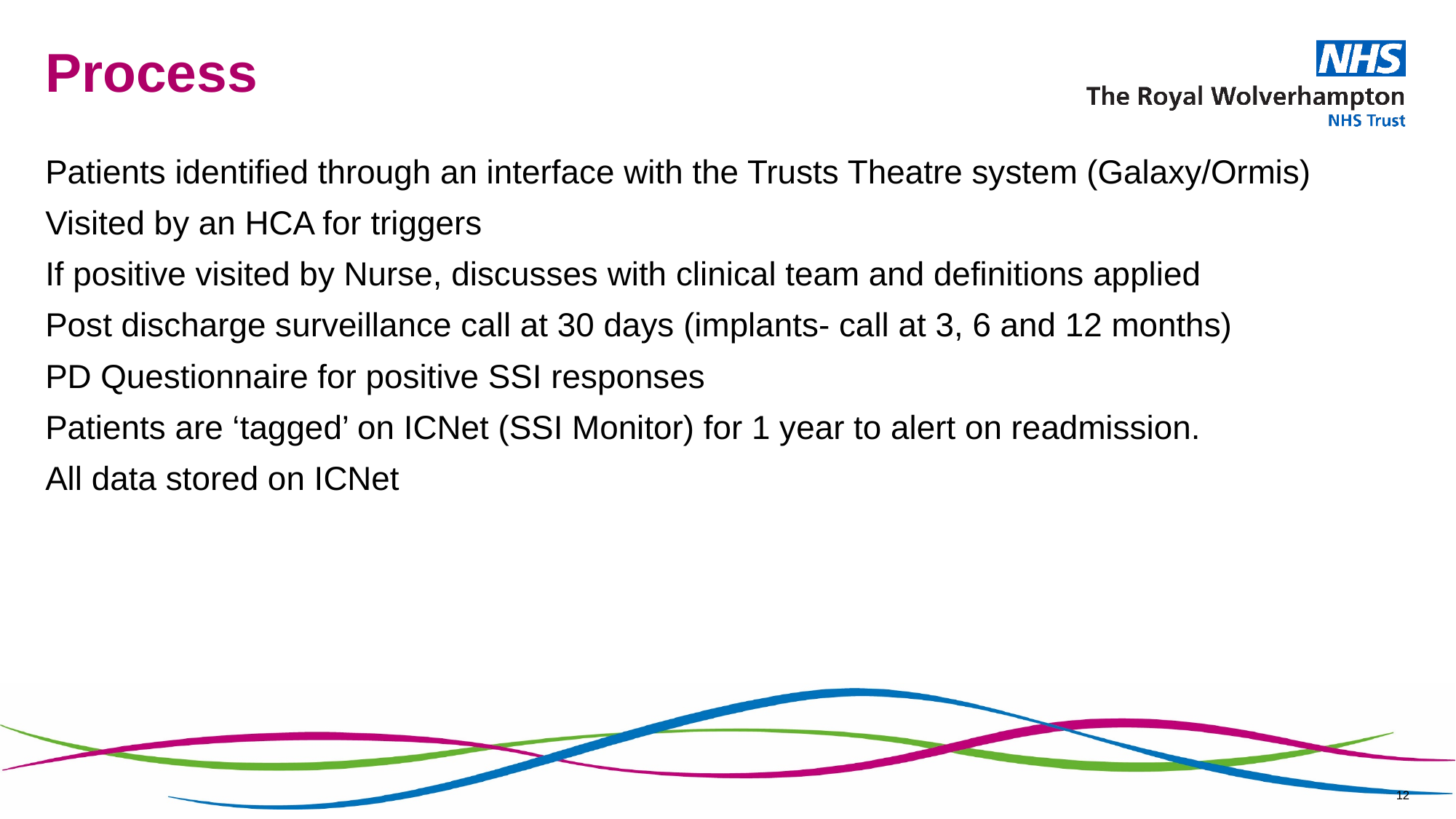

# Process
Patients identified through an interface with the Trusts Theatre system (Galaxy/Ormis)
Visited by an HCA for triggers
If positive visited by Nurse, discusses with clinical team and definitions applied
Post discharge surveillance call at 30 days (implants- call at 3, 6 and 12 months)
PD Questionnaire for positive SSI responses
Patients are ‘tagged’ on ICNet (SSI Monitor) for 1 year to alert on readmission.
All data stored on ICNet